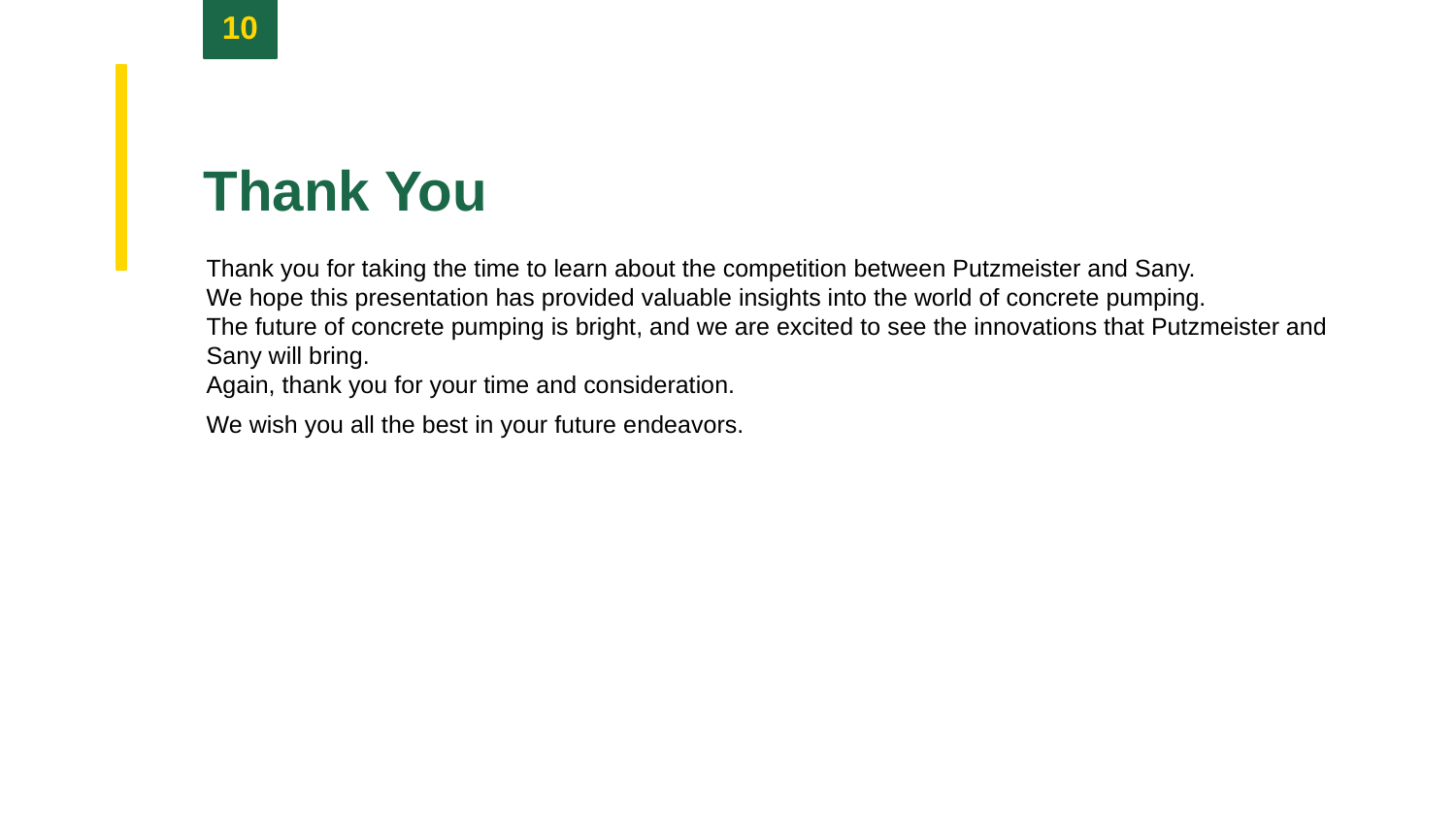

10

Thank You
Thank you for taking the time to learn about the competition between Putzmeister and Sany.
We hope this presentation has provided valuable insights into the world of concrete pumping.
The future of concrete pumping is bright, and we are excited to see the innovations that Putzmeister and Sany will bring.
Again, thank you for your time and consideration.
We wish you all the best in your future endeavors.